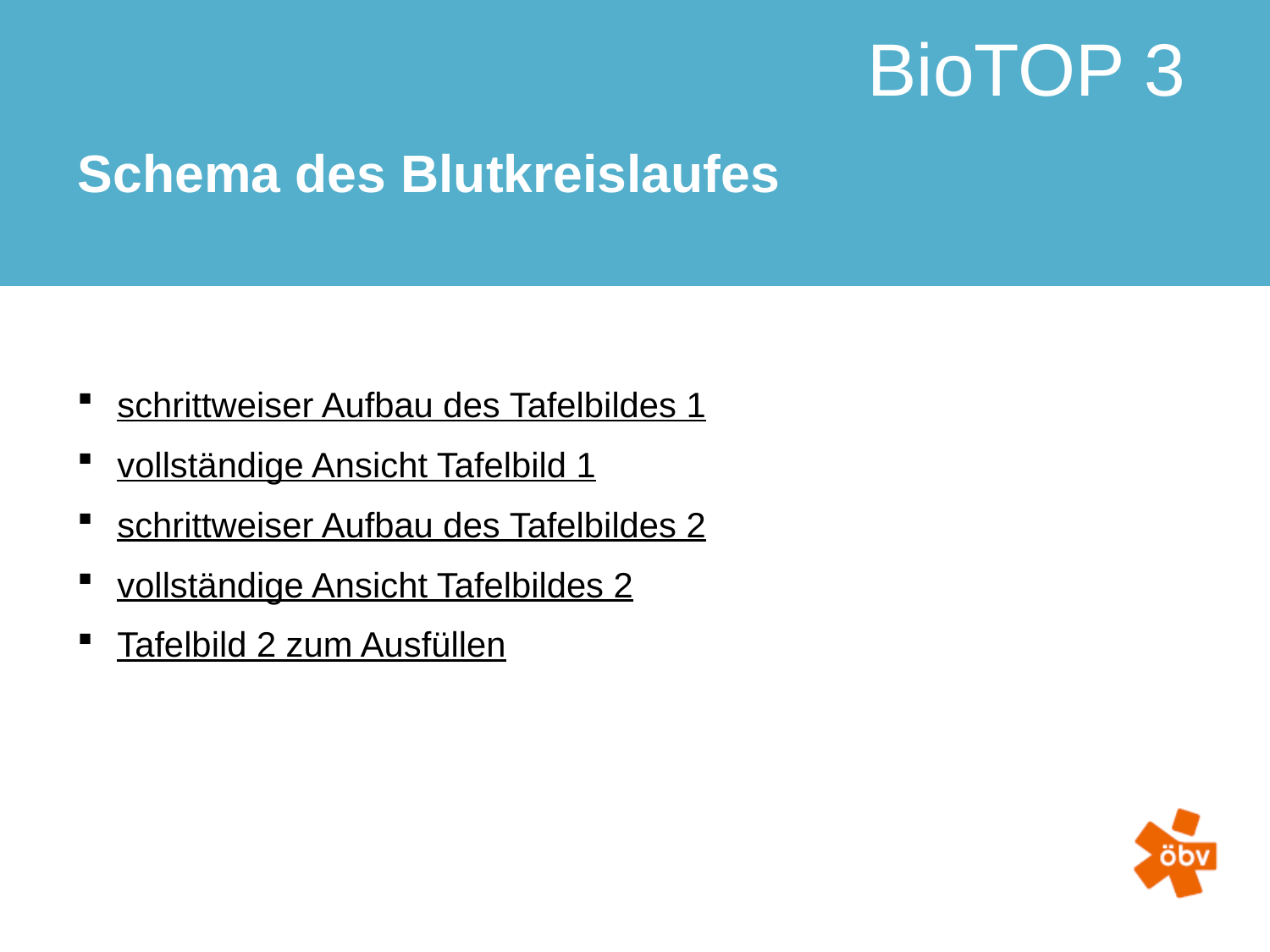

# Schema des Blutkreislaufes
 schrittweiser Aufbau des Tafelbildes 1
 vollständige Ansicht Tafelbild 1
 schrittweiser Aufbau des Tafelbildes 2
 vollständige Ansicht Tafelbildes 2
 Tafelbild 2 zum Ausfüllen